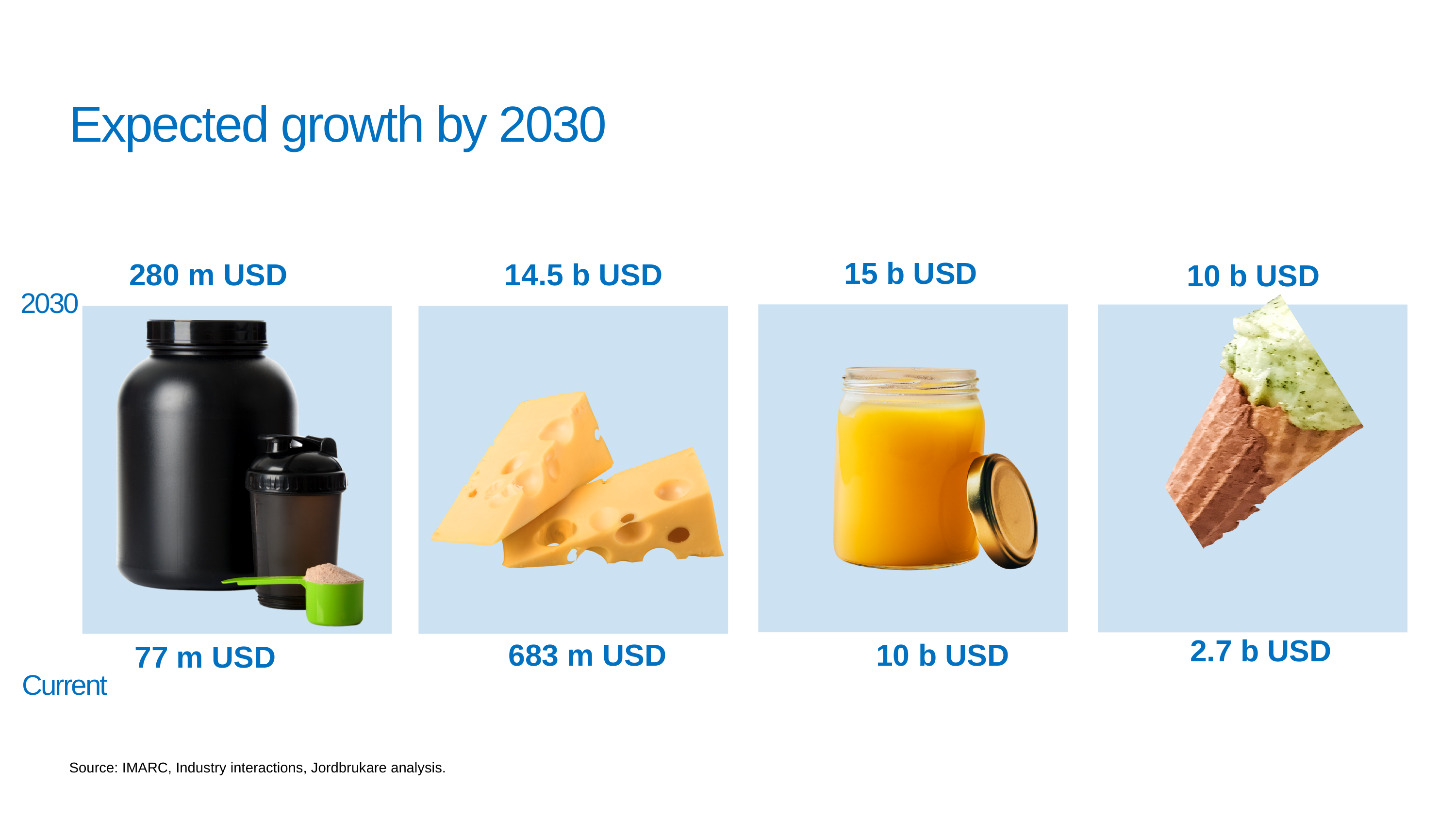

Expected growth by 2030
2030
15 b USD
280 m USD
14.5 b USD
10 b USD

Current
2.7 b USD
10 b USD
683 m USD
77 m USD
Source: IMARC, Industry interactions, Jordbrukare analysis.